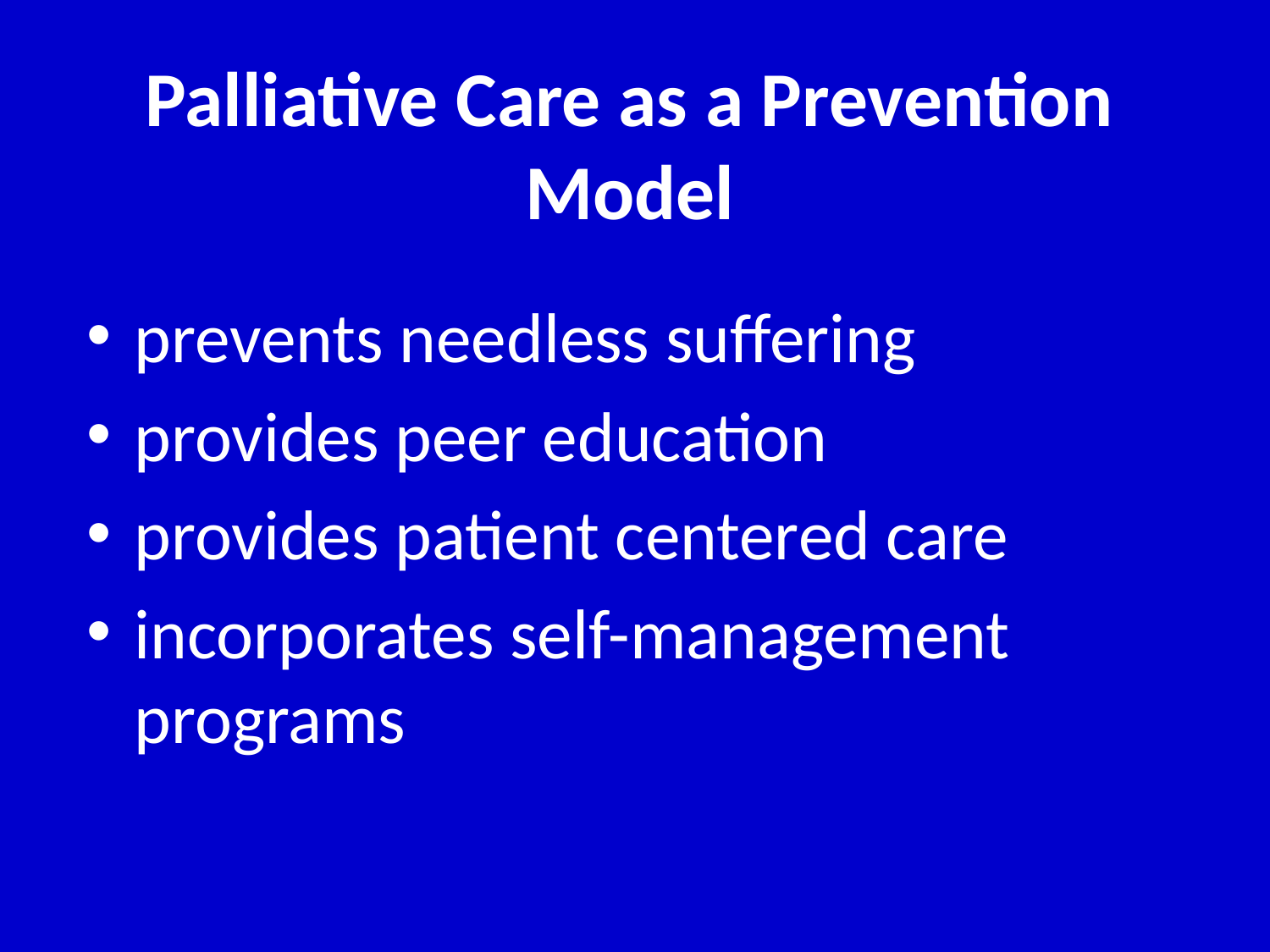

# Palliative Care as a Prevention Model
prevents needless suffering
provides peer education
provides patient centered care
incorporates self-management programs